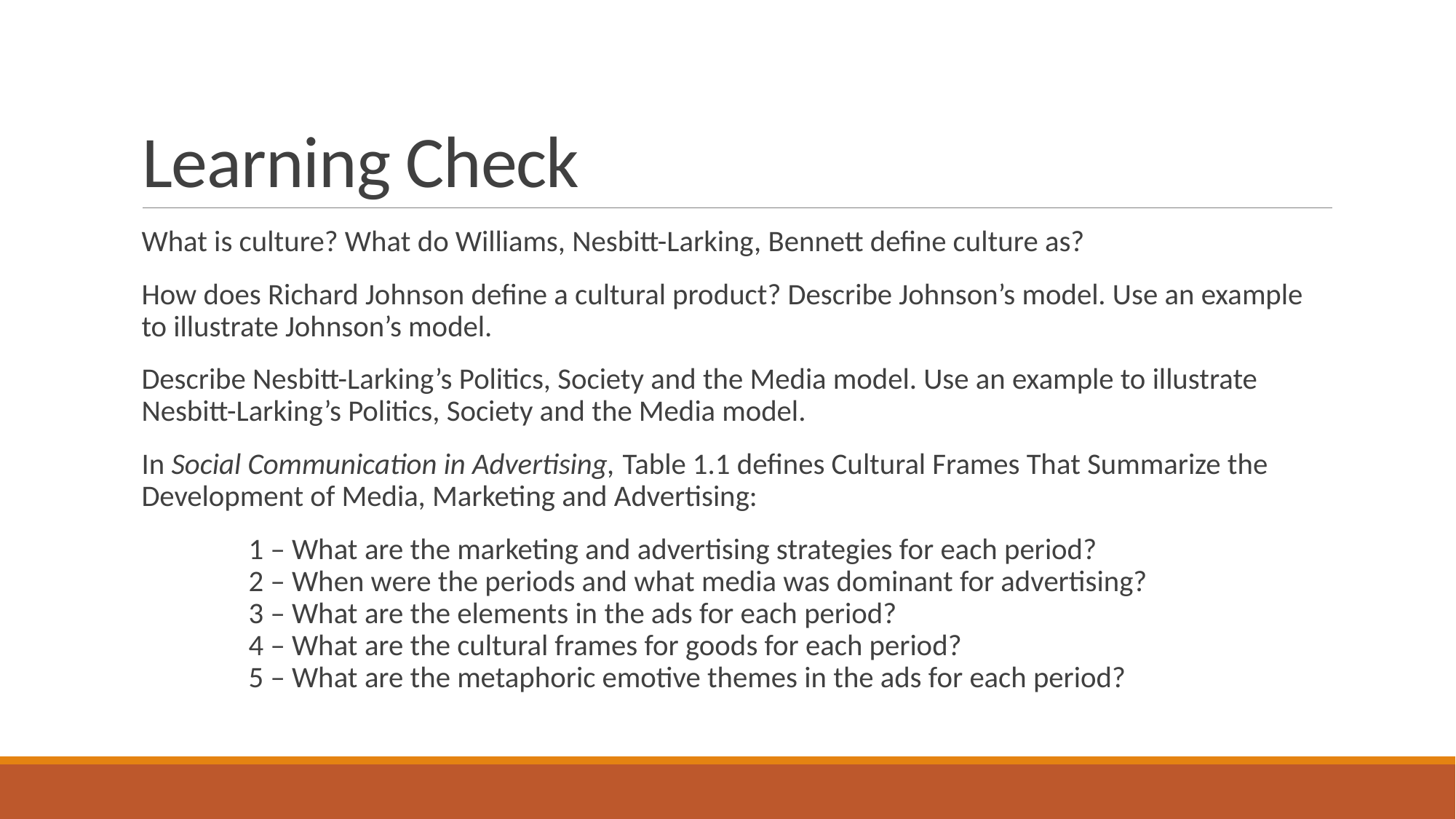

# Learning Check
What is culture? What do Williams, Nesbitt-Larking, Bennett define culture as?
How does Richard Johnson define a cultural product? Describe Johnson’s model. Use an example to illustrate Johnson’s model.
Describe Nesbitt-Larking’s Politics, Society and the Media model. Use an example to illustrate Nesbitt-Larking’s Politics, Society and the Media model.
In Social Communication in Advertising, Table 1.1 defines Cultural Frames That Summarize the Development of Media, Marketing and Advertising:
	1 – What are the marketing and advertising strategies for each period?
	2 – When were the periods and what media was dominant for advertising?
	3 – What are the elements in the ads for each period?
	4 – What are the cultural frames for goods for each period?
	5 – What are the metaphoric emotive themes in the ads for each period?